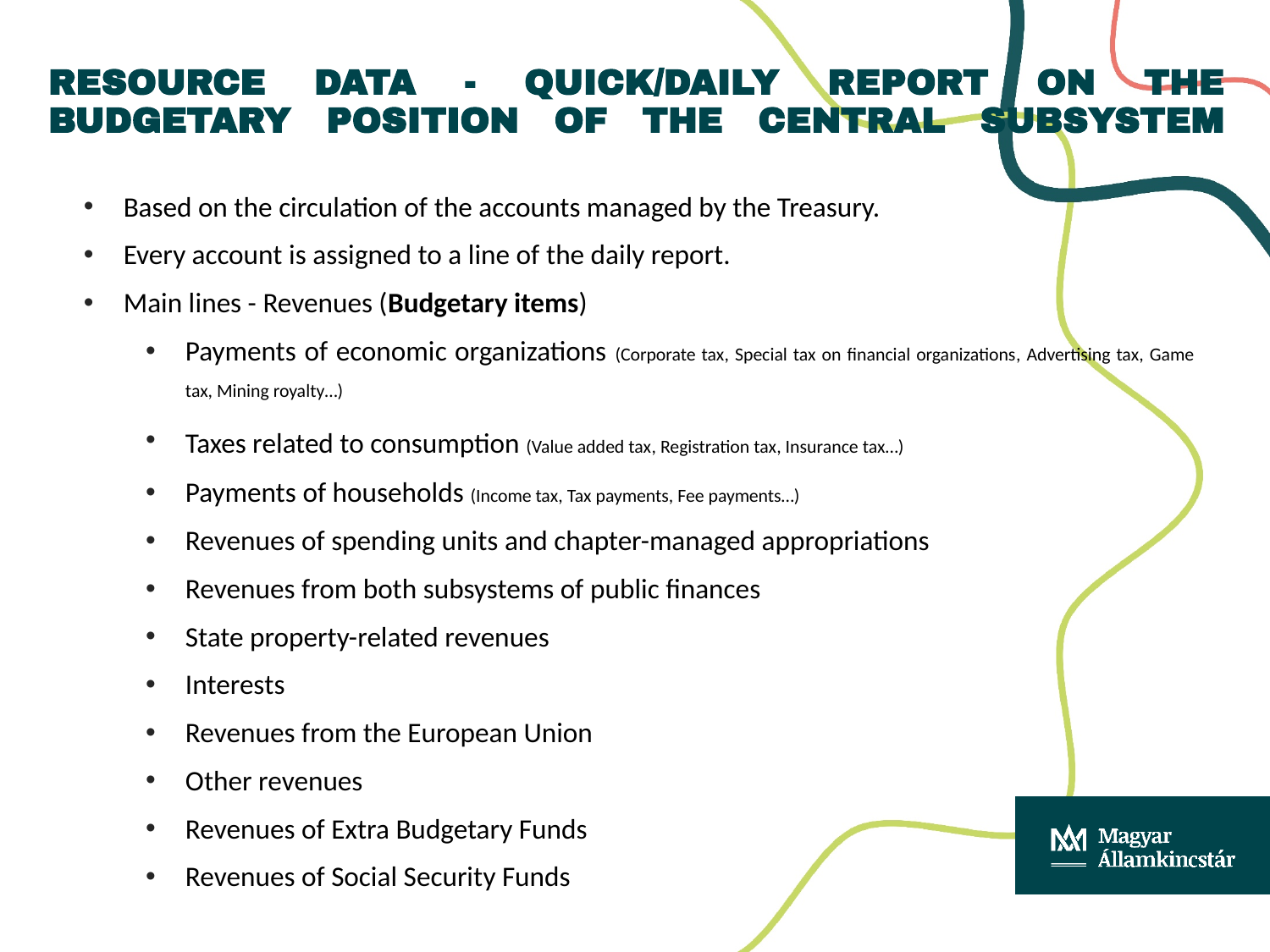

# Resource data - Quick/daily report on the budgetary position of the central subsystem
Based on the circulation of the accounts managed by the Treasury.
Every account is assigned to a line of the daily report.
Main lines - Revenues (Budgetary items)
Payments of economic organizations (Corporate tax, Special tax on financial organizations, Advertising tax, Game tax, Mining royalty…)
Taxes related to consumption (Value added tax, Registration tax, Insurance tax…)
Payments of households (Income tax, Tax payments, Fee payments…)
Revenues of spending units and chapter-managed appropriations
Revenues from both subsystems of public finances
State property-related revenues
Interests
Revenues from the European Union
Other revenues
Revenues of Extra Budgetary Funds
Revenues of Social Security Funds